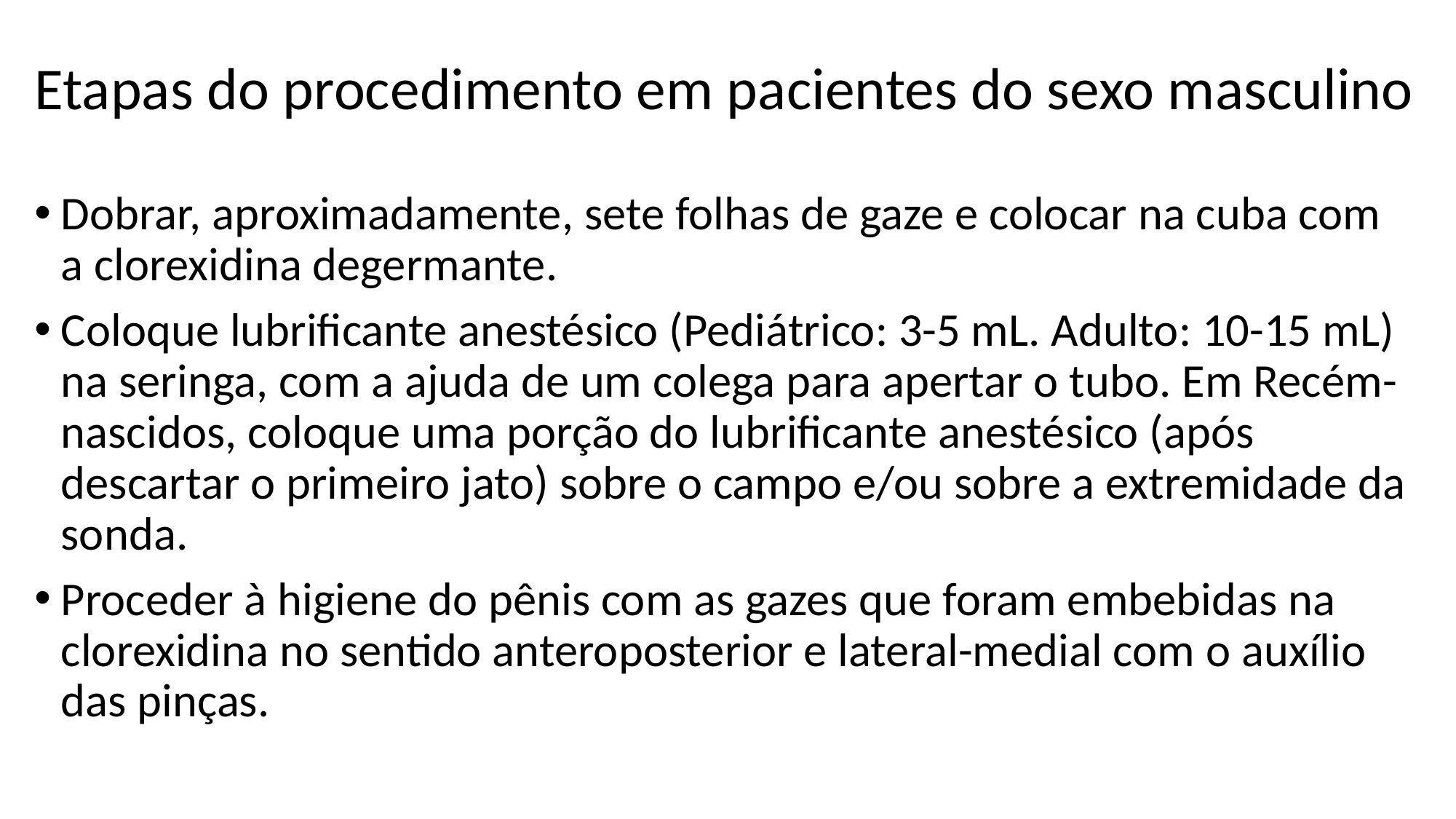

# Etapas do procedimento em pacientes do sexo masculino
Dobrar, aproximadamente, sete folhas de gaze e colocar na cuba com a clorexidina degermante.
Coloque lubrificante anestésico (Pediátrico: 3-5 mL. Adulto: 10-15 mL) na seringa, com a ajuda de um colega para apertar o tubo. Em Recém-nascidos, coloque uma porção do lubrificante anestésico (após descartar o primeiro jato) sobre o campo e/ou sobre a extremidade da sonda.
Proceder à higiene do pênis com as gazes que foram embebidas na clorexidina no sentido anteroposterior e lateral-medial com o auxílio das pinças.